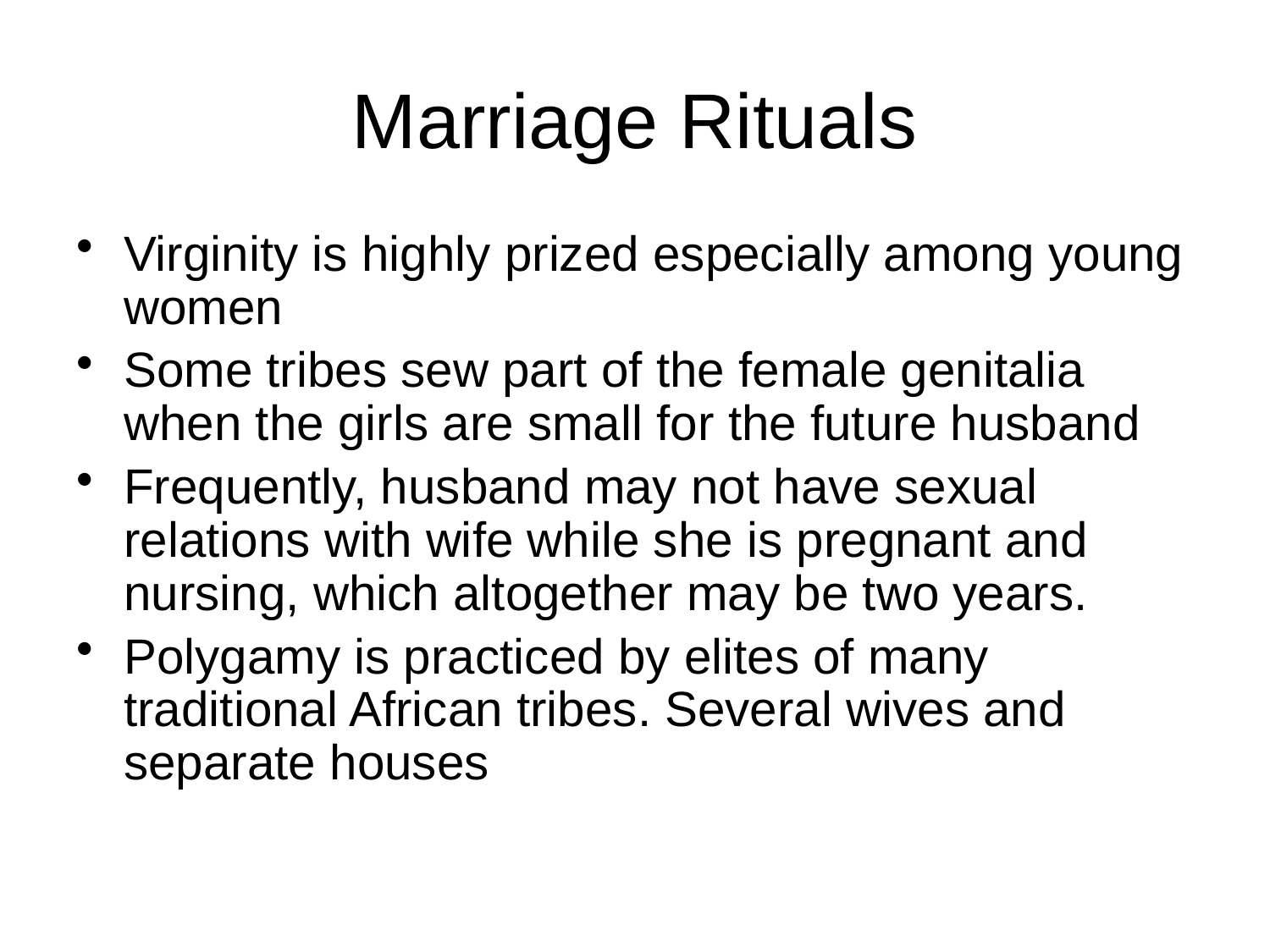

# Marriage Rituals
Virginity is highly prized especially among young women
Some tribes sew part of the female genitalia when the girls are small for the future husband
Frequently, husband may not have sexual relations with wife while she is pregnant and nursing, which altogether may be two years.
Polygamy is practiced by elites of many traditional African tribes. Several wives and separate houses